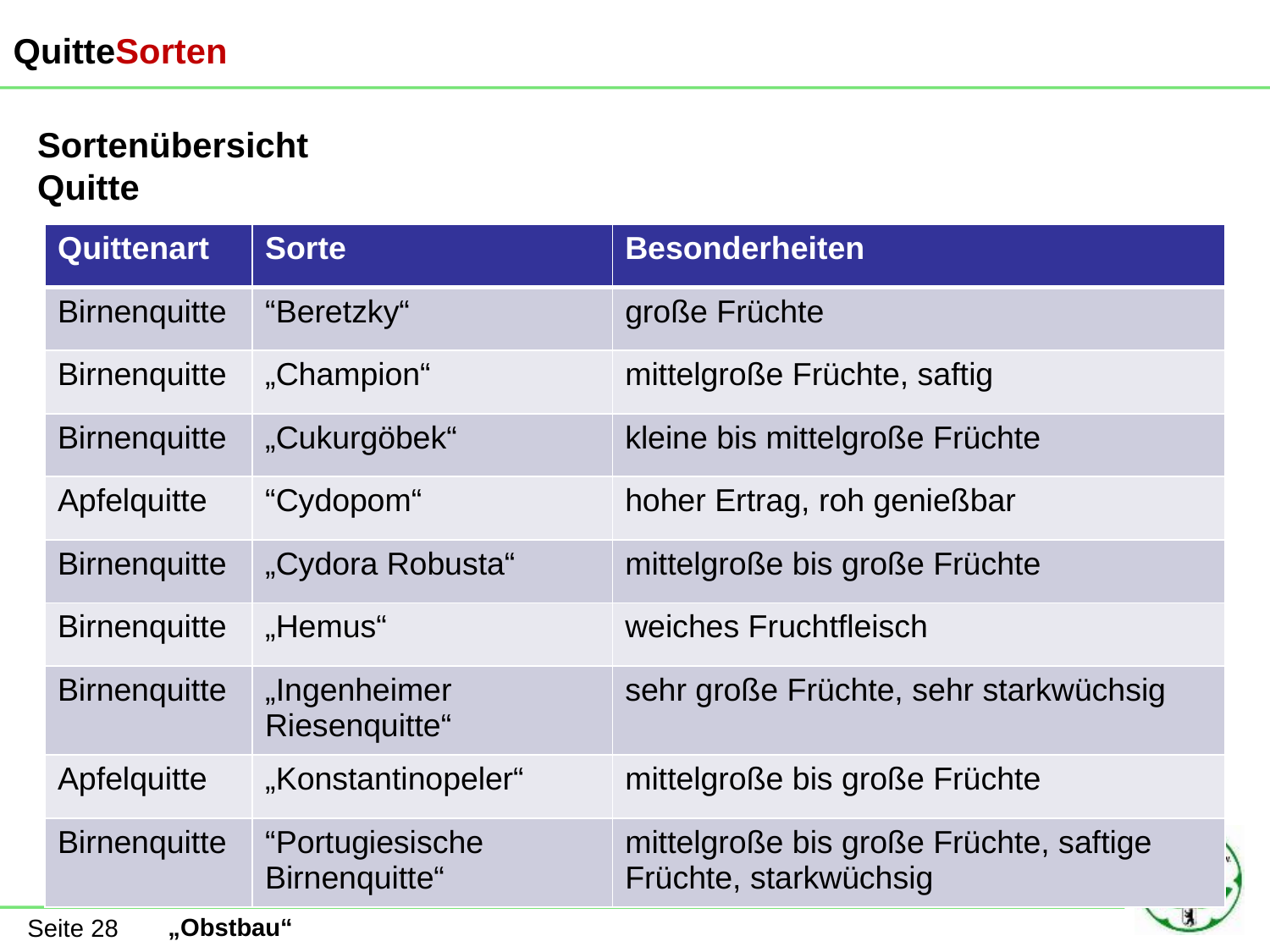

QuitteSorten
Sortenübersicht
Quitte

| Quittenart | Sorte | Besonderheiten |
| --- | --- | --- |
| Birnenquitte | “Beretzky“ | große Früchte |
| Birnenquitte | „Champion“ | mittelgroße Früchte, saftig |
| Birnenquitte | „Cukurgöbek“ | kleine bis mittelgroße Früchte |
| Apfelquitte | “Cydopom“ | hoher Ertrag, roh genießbar |
| Birnenquitte | „Cydora Robusta“ | mittelgroße bis große Früchte |
| Birnenquitte | „Hemus“ | weiches Fruchtfleisch |
| Birnenquitte | „Ingenheimer Riesenquitte“ | sehr große Früchte, sehr starkwüchsig |
| Apfelquitte | „Konstantinopeler“ | mittelgroße bis große Früchte |
| Birnenquitte | “Portugiesische Birnenquitte“ | mittelgroße bis große Früchte, saftige Früchte, starkwüchsig |
Seite 28
„Obstbau“